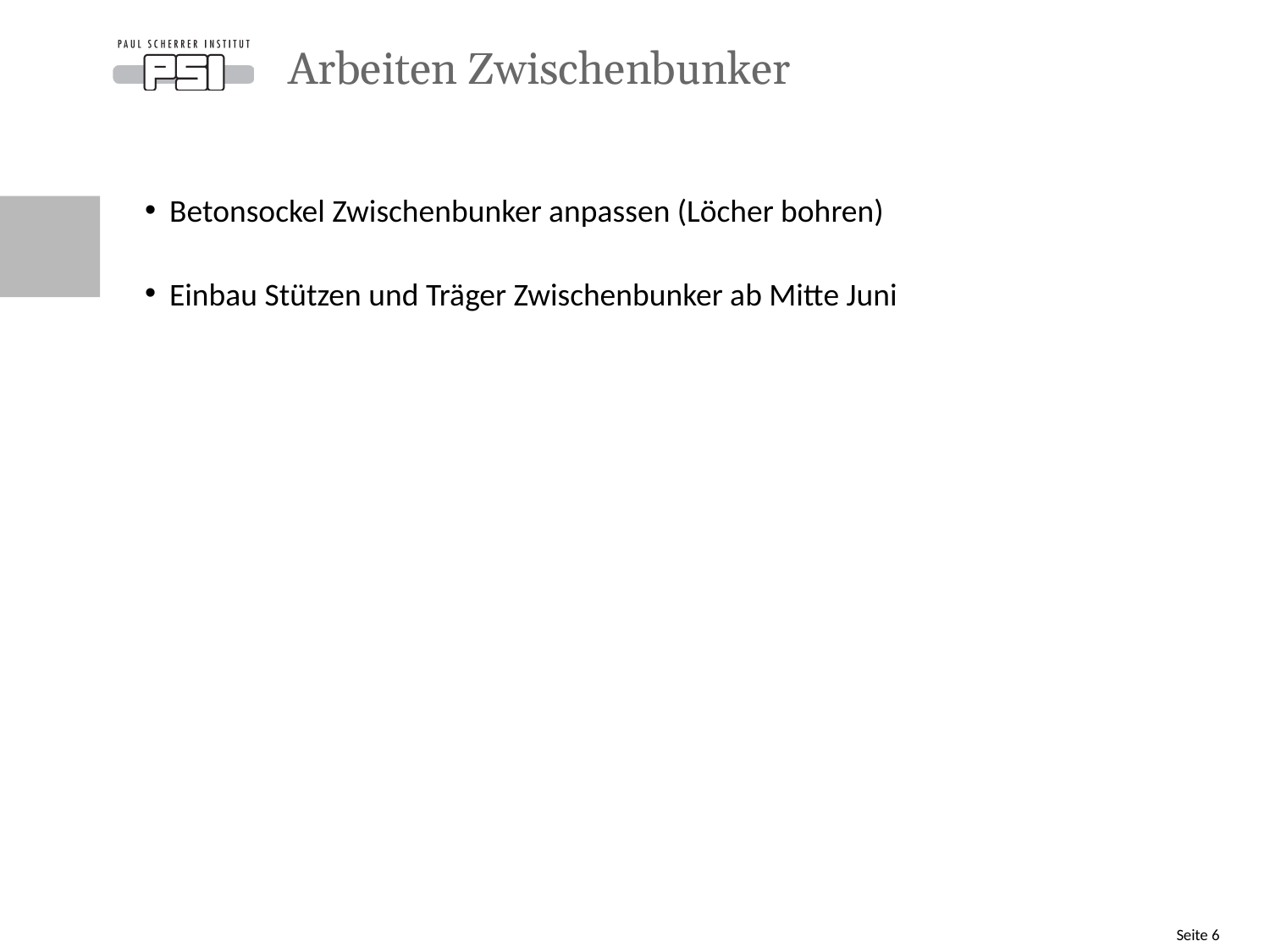

# Arbeiten Zwischenbunker
Betonsockel Zwischenbunker anpassen (Löcher bohren)

Einbau Stützen und Träger Zwischenbunker ab Mitte Juni

Seite 6